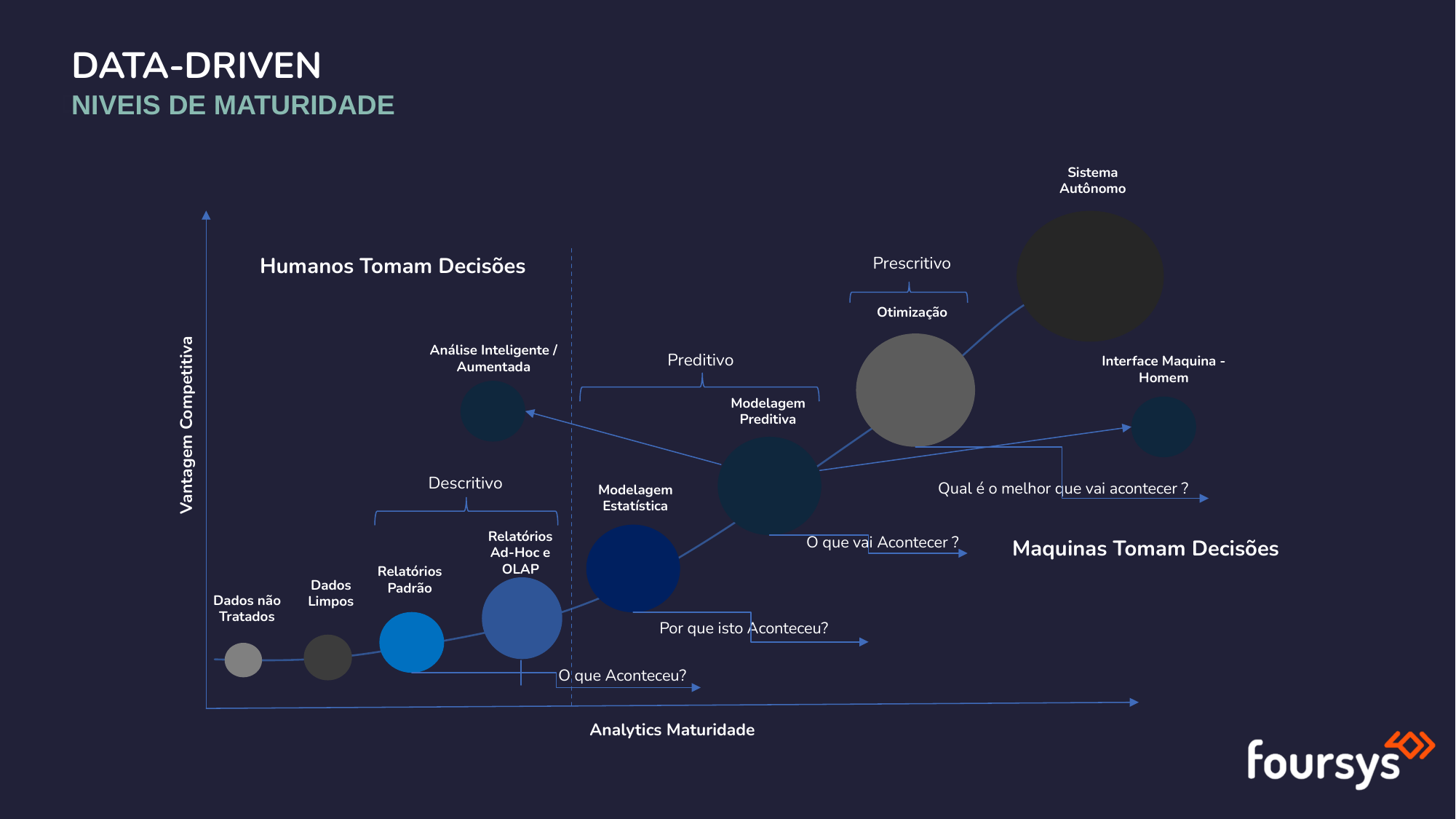

DATA-DRIVEN
DATA & ANALYTICS
NIVEIS DE MATURIDADE
Sistema Autônomo

Humanos Tomam Decisões
Prescritivo

Otimização
Análise Inteligente / Aumentada

Preditivo

Modelagem Preditiva

Vantagem Competitiva

Modelagem Estatística
Descritivo
Qual é o melhor que vai acontecer ?
Relatórios Ad-Hoc e OLAP

Maquinas Tomam Decisões
O que vai Acontecer ?
Relatórios Padrão
Dados Limpos

Dados não Tratados

Por que isto Aconteceu?

O que Aconteceu?
Analytics Maturidade
Interface Maquina -Homem